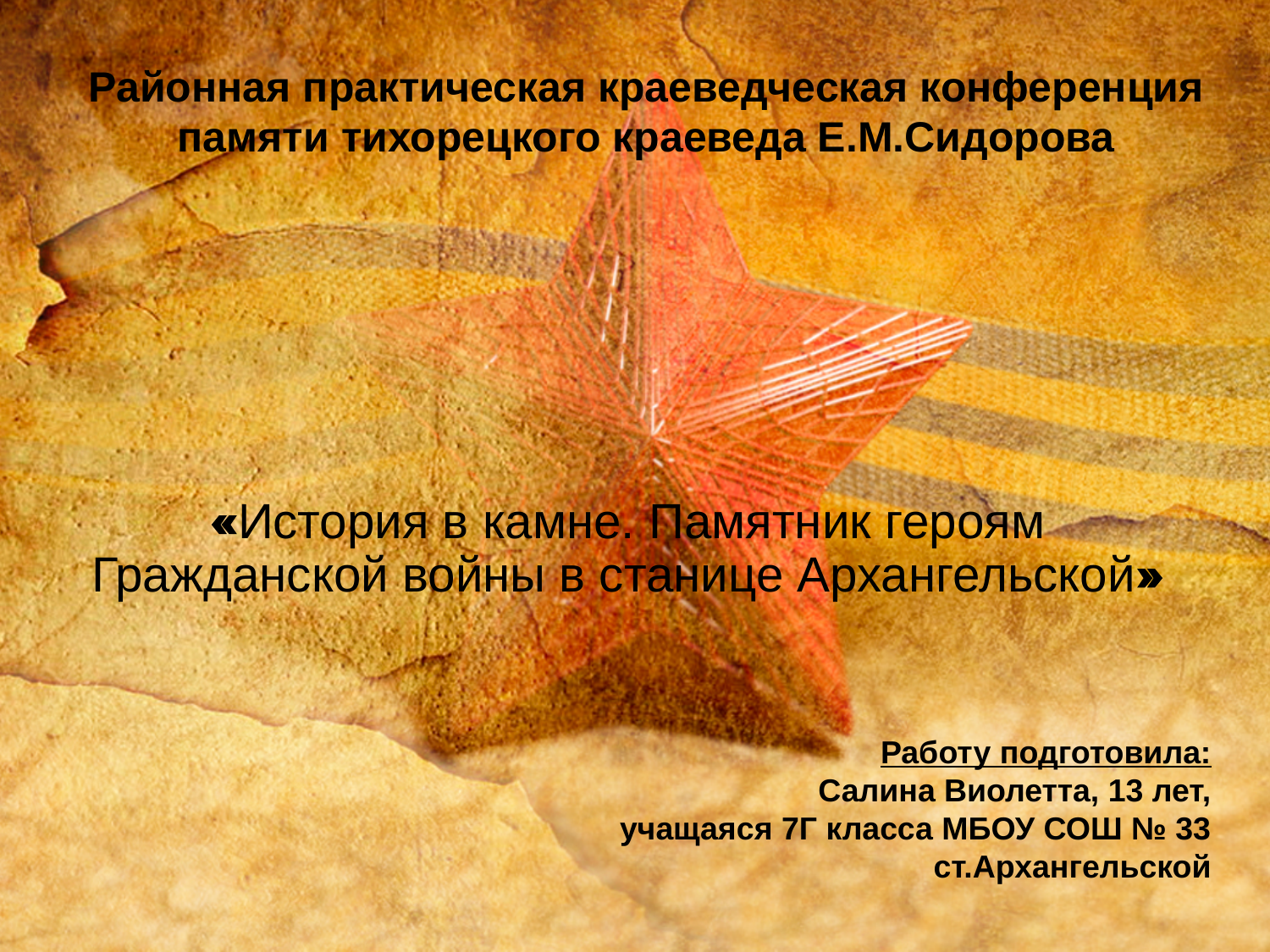

Районная практическая краеведческая конференция памяти тихорецкого краеведа Е.М.Сидорова
# «История в камне. Памятник героям Гражданской войны в станице Архангельской»
Работу подготовила:
Салина Виолетта, 13 лет,
 учащаяся 7Г класса МБОУ СОШ № 33
ст.Архангельской